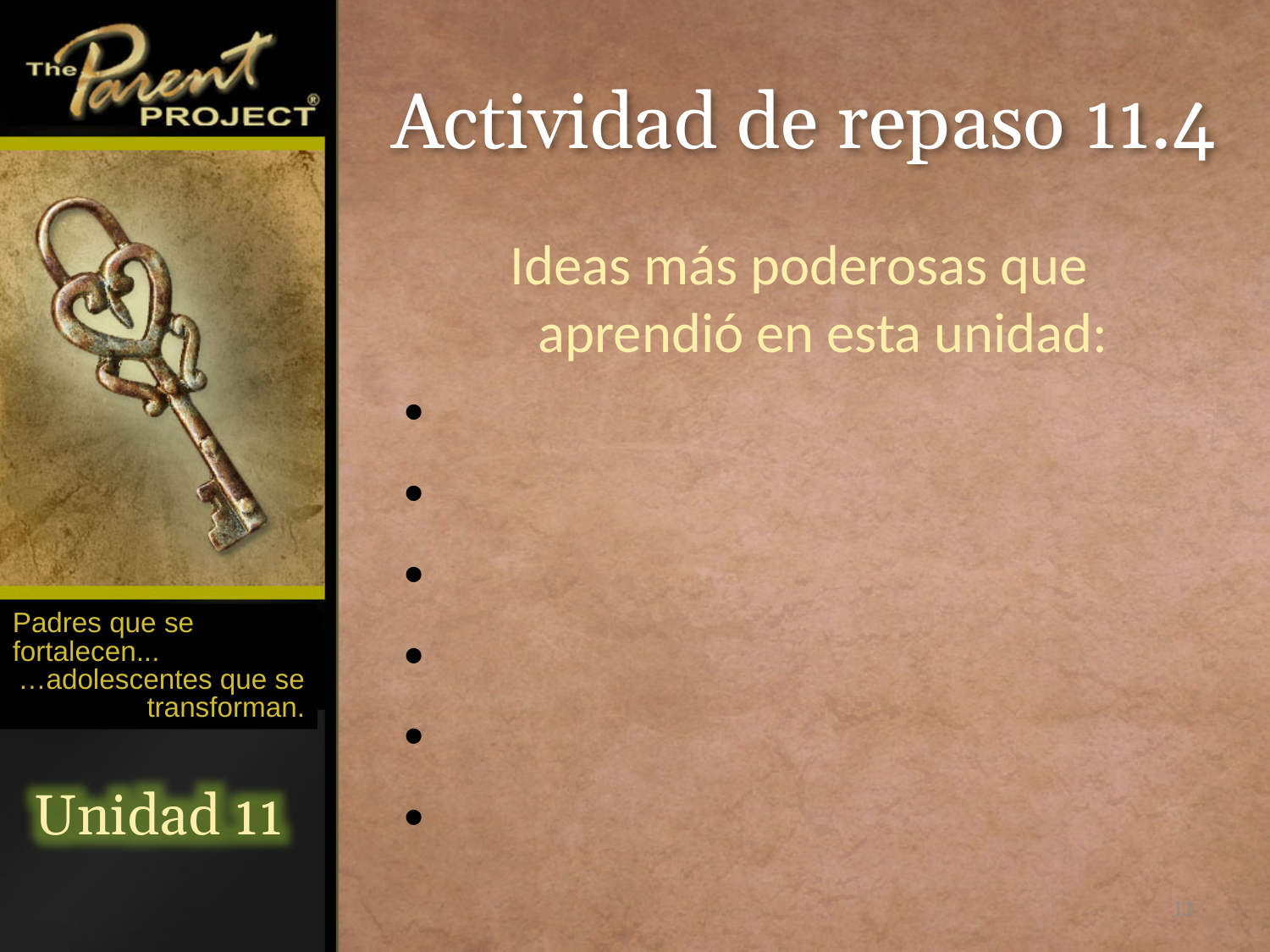

# Actividad de repaso 11.4
Ideas más poderosas que aprendió en esta unidad:

Padres que se fortalecen...
…adolescentes que se transforman.
Unidad 11
13